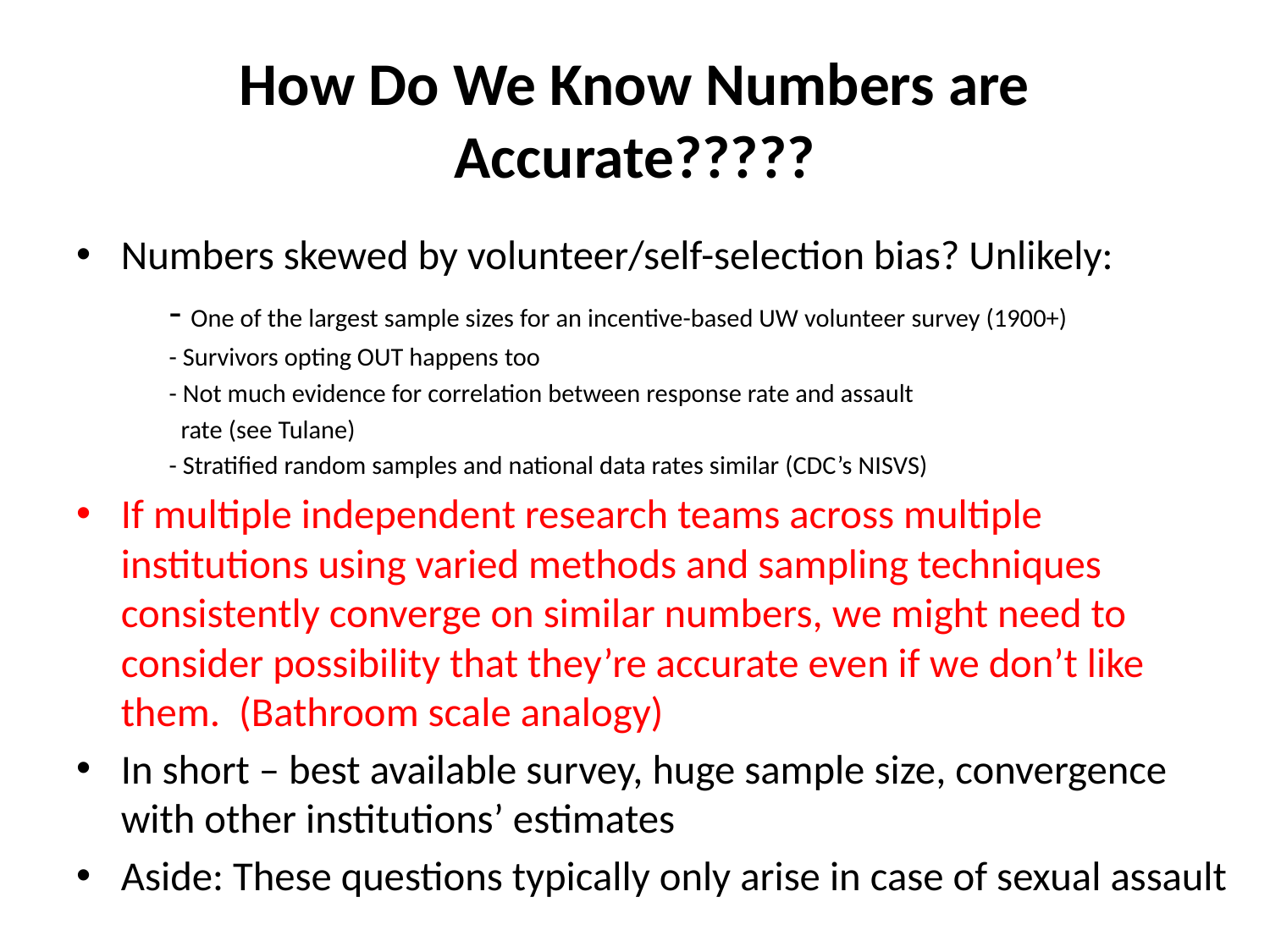

# How Do We Know Numbers are Accurate?????
Numbers skewed by volunteer/self-selection bias? Unlikely:
	- One of the largest sample sizes for an incentive-based UW volunteer survey (1900+)
	- Survivors opting OUT happens too
	- Not much evidence for correlation between response rate and assault
	  rate (see Tulane)
	- Stratified random samples and national data rates similar (CDC’s NISVS)
If multiple independent research teams across multiple institutions using varied methods and sampling techniques consistently converge on similar numbers, we might need to consider possibility that they’re accurate even if we don’t like them.  (Bathroom scale analogy)
In short – best available survey, huge sample size, convergence with other institutions’ estimates
Aside: These questions typically only arise in case of sexual assault